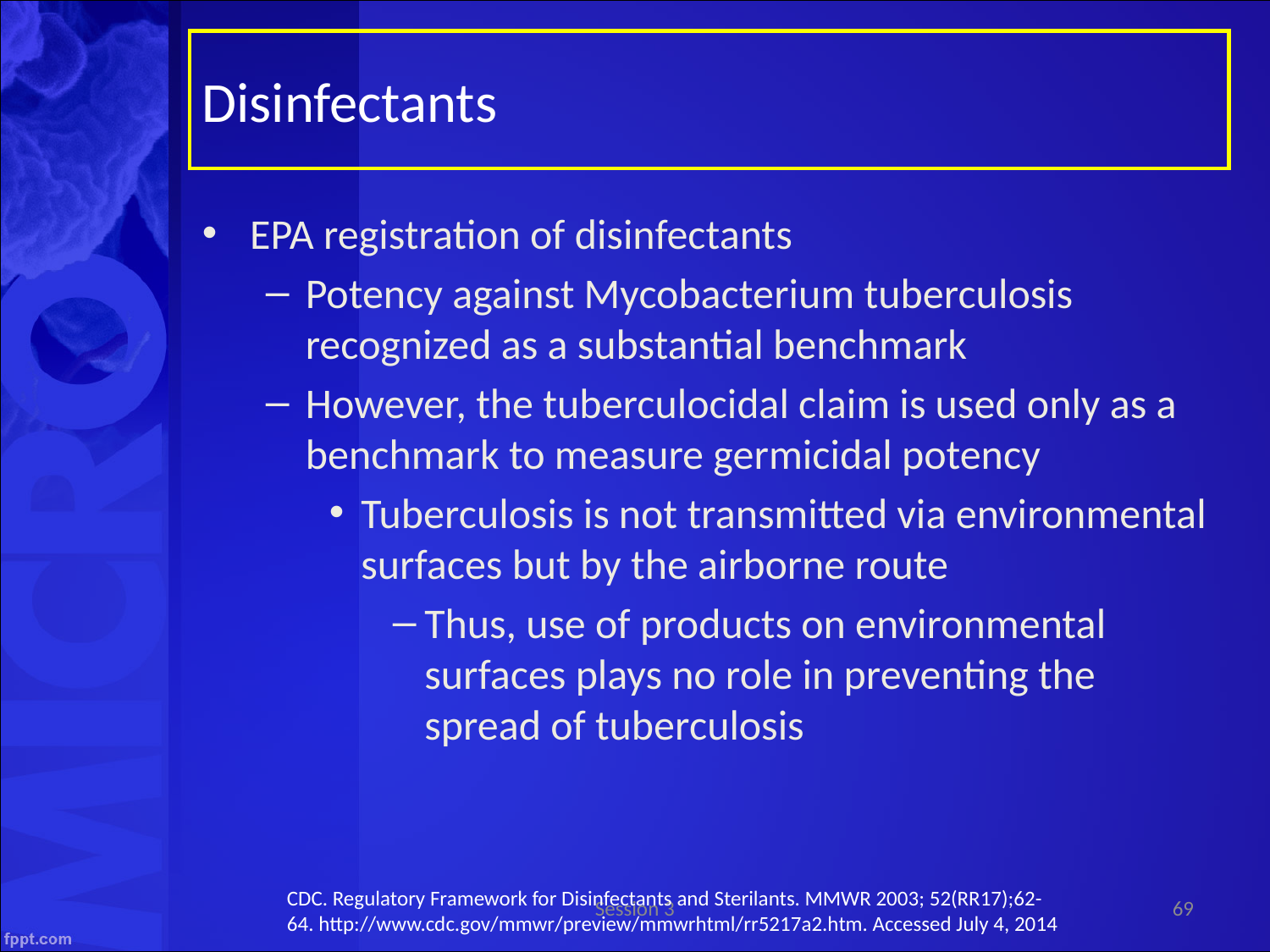

Disinfectants
EPA registration of disinfectants
Potency against Mycobacterium tuberculosis recognized as a substantial benchmark
However, the tuberculocidal claim is used only as a benchmark to measure germicidal potency
Tuberculosis is not transmitted via environmental surfaces but by the airborne route
Thus, use of products on environmental surfaces plays no role in preventing the spread of tuberculosis

CDC. Regulatory Framework for Disinfectants and Sterilants. MMWR 2003; 52(RR17);62-64. http://www.cdc.gov/mmwr/preview/mmwrhtml/rr5217a2.htm. Accessed July 4, 2014
Session 3
69